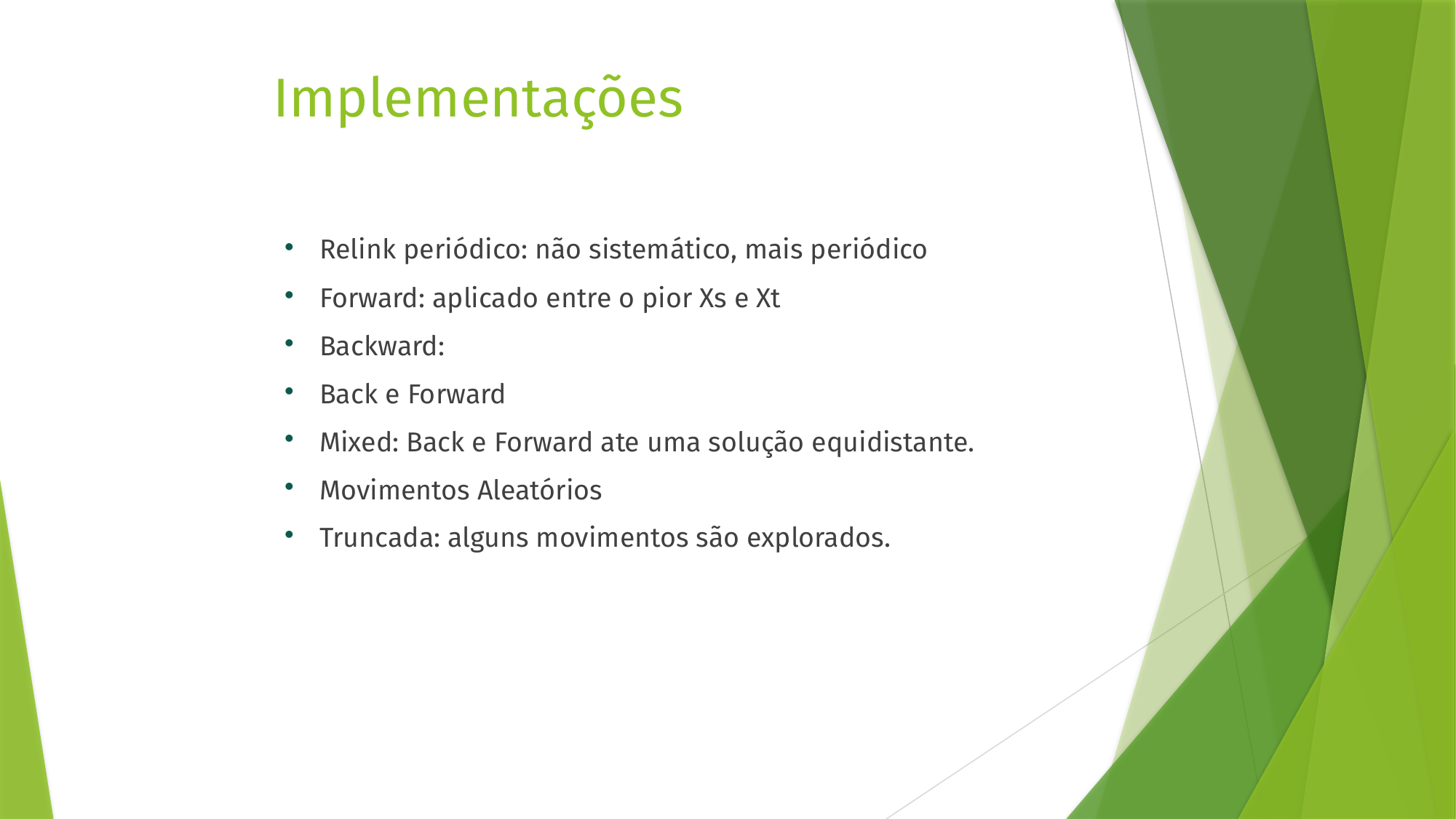

# Implementações
Relink periódico: não sistemático, mais periódico
Forward: aplicado entre o pior Xs e Xt
Backward:
Back e Forward
Mixed: Back e Forward ate uma solução equidistante.
Movimentos Aleatórios
Truncada: alguns movimentos são explorados.